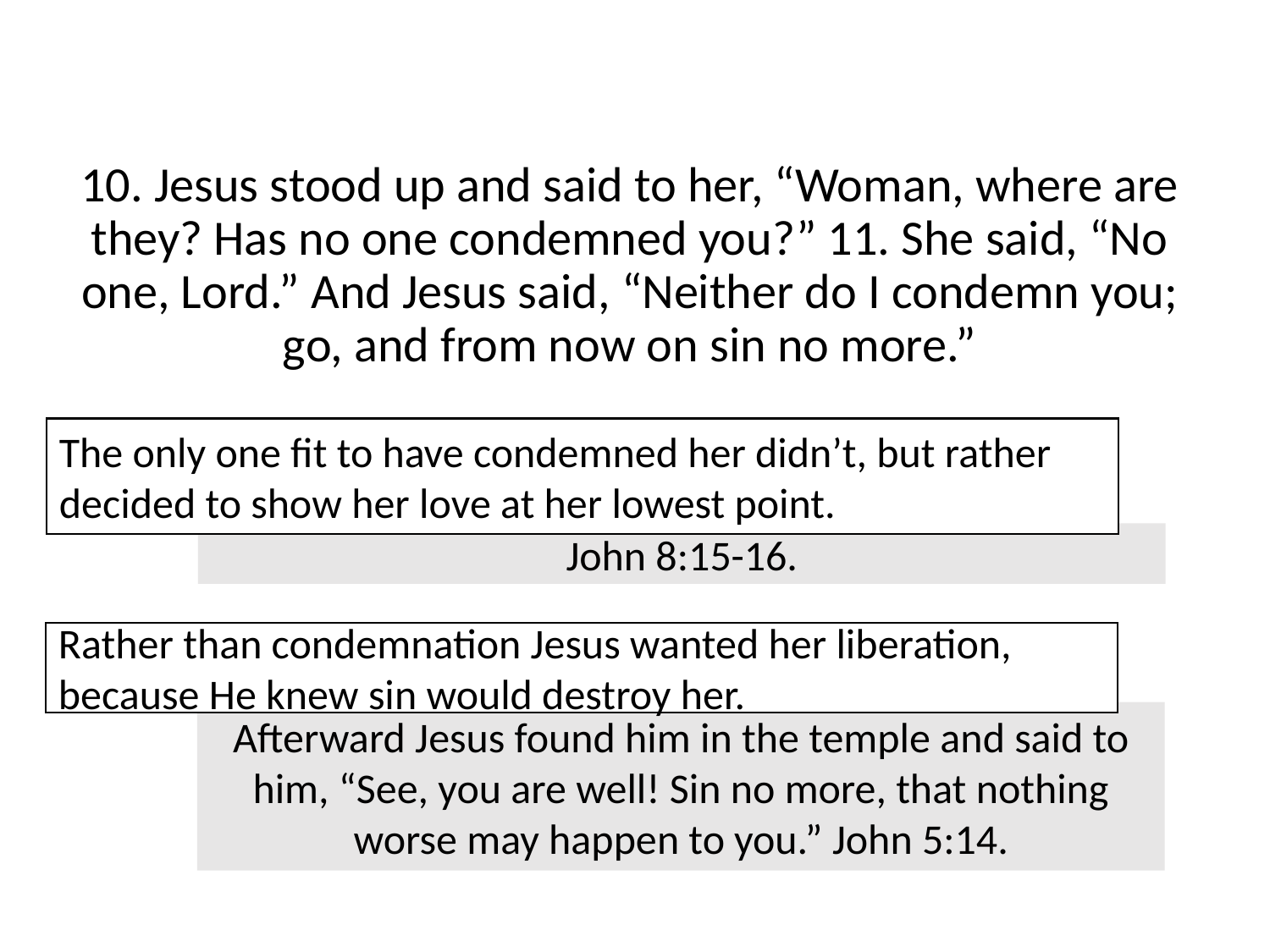

10. Jesus stood up and said to her, “Woman, where are they? Has no one condemned you?” 11. She said, “No one, Lord.” And Jesus said, “Neither do I condemn you; go, and from now on sin no more.”
The only one fit to have condemned her didn’t, but rather decided to show her love at her lowest point.
John 8:15-16.
Rather than condemnation Jesus wanted her liberation, because He knew sin would destroy her.
Afterward Jesus found him in the temple and said to him, “See, you are well! Sin no more, that nothing worse may happen to you.” John 5:14.